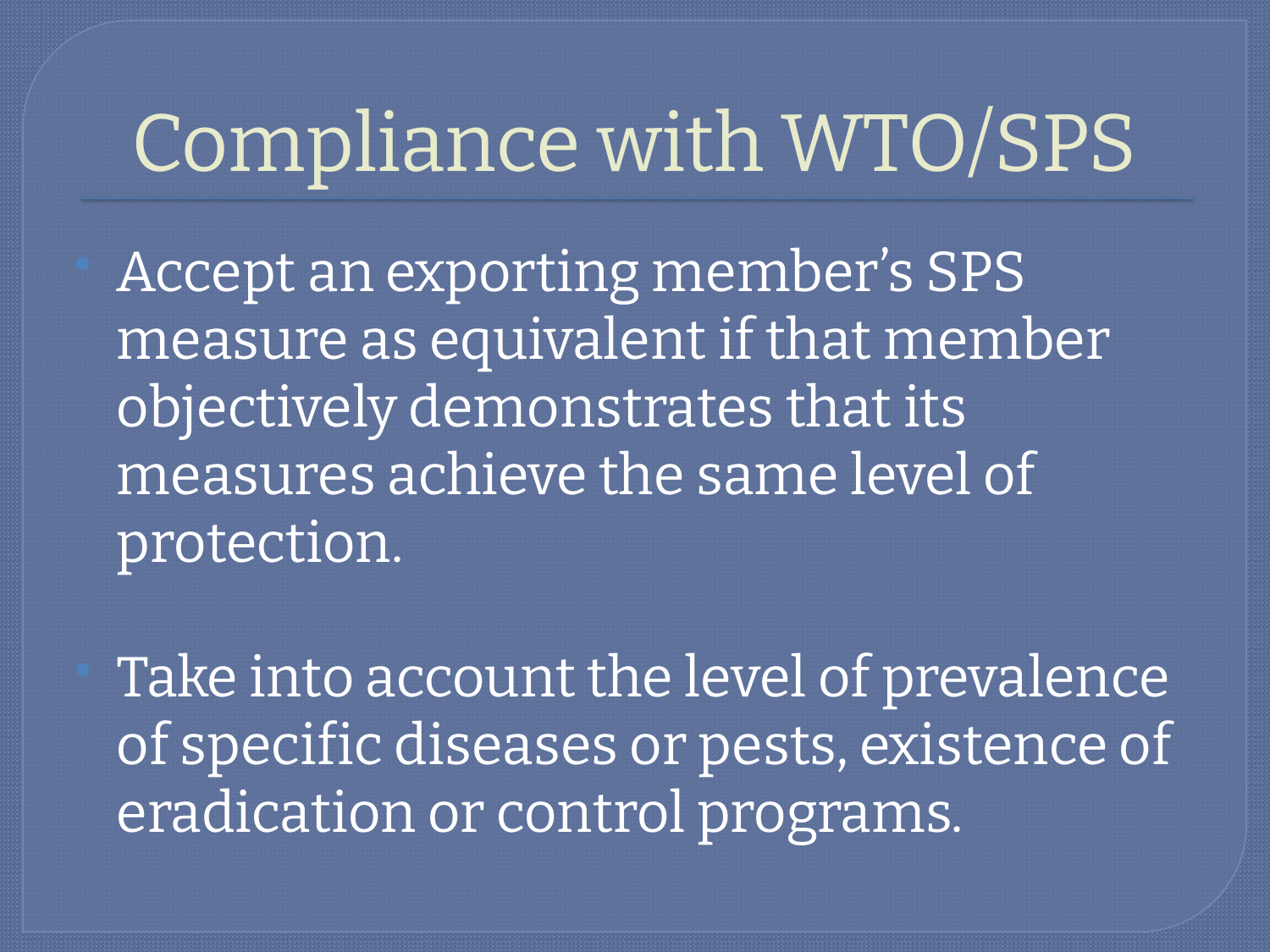

# Compliance with WTO/SPS
Accept an exporting member’s SPS measure as equivalent if that member objectively demonstrates that its measures achieve the same level of protection.

Take into account the level of prevalence of specific diseases or pests, existence of eradication or control programs.